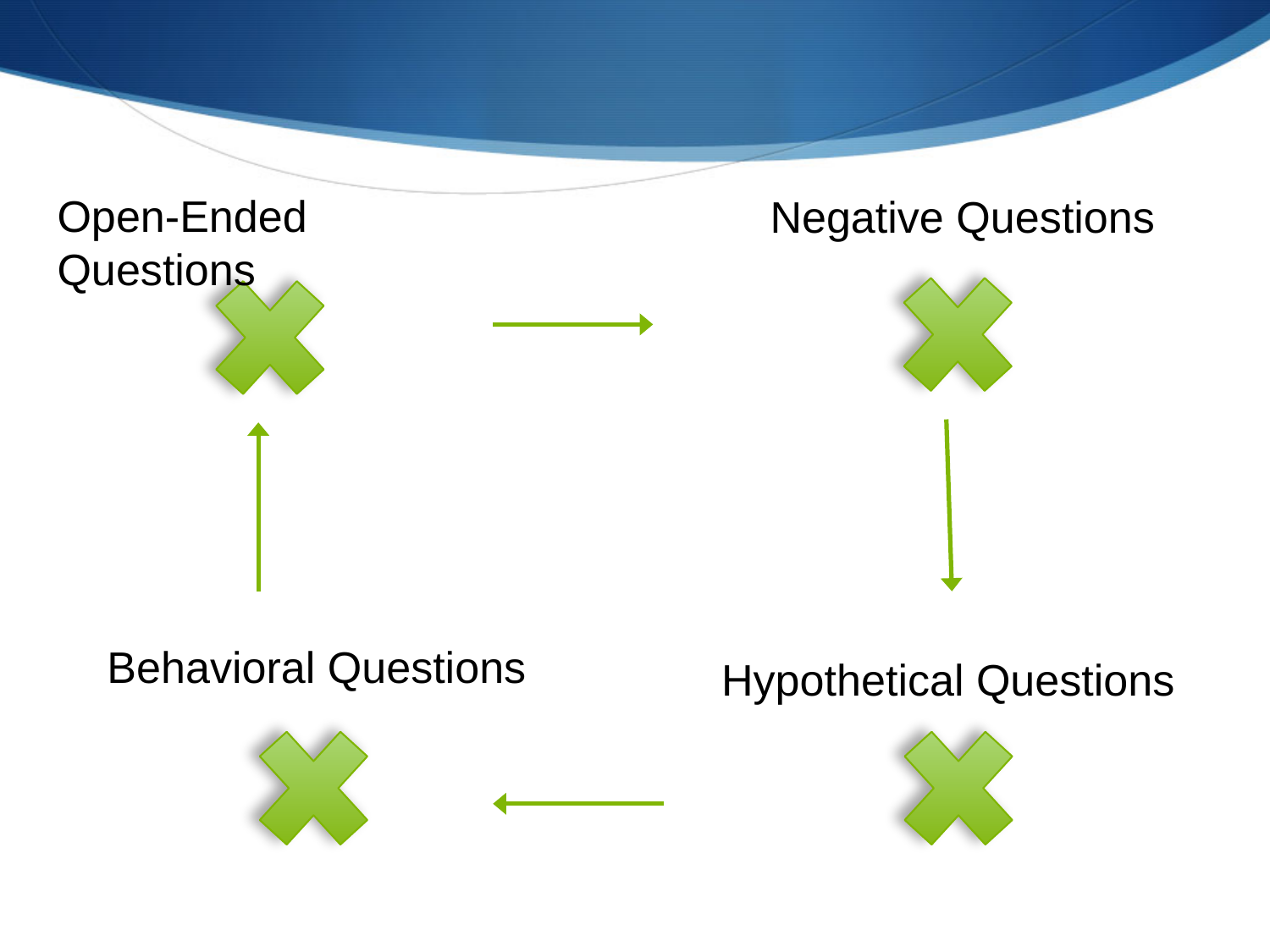

Open-Ended Questions
Negative Questions

Behavioral Questions
Hypothetical Questions